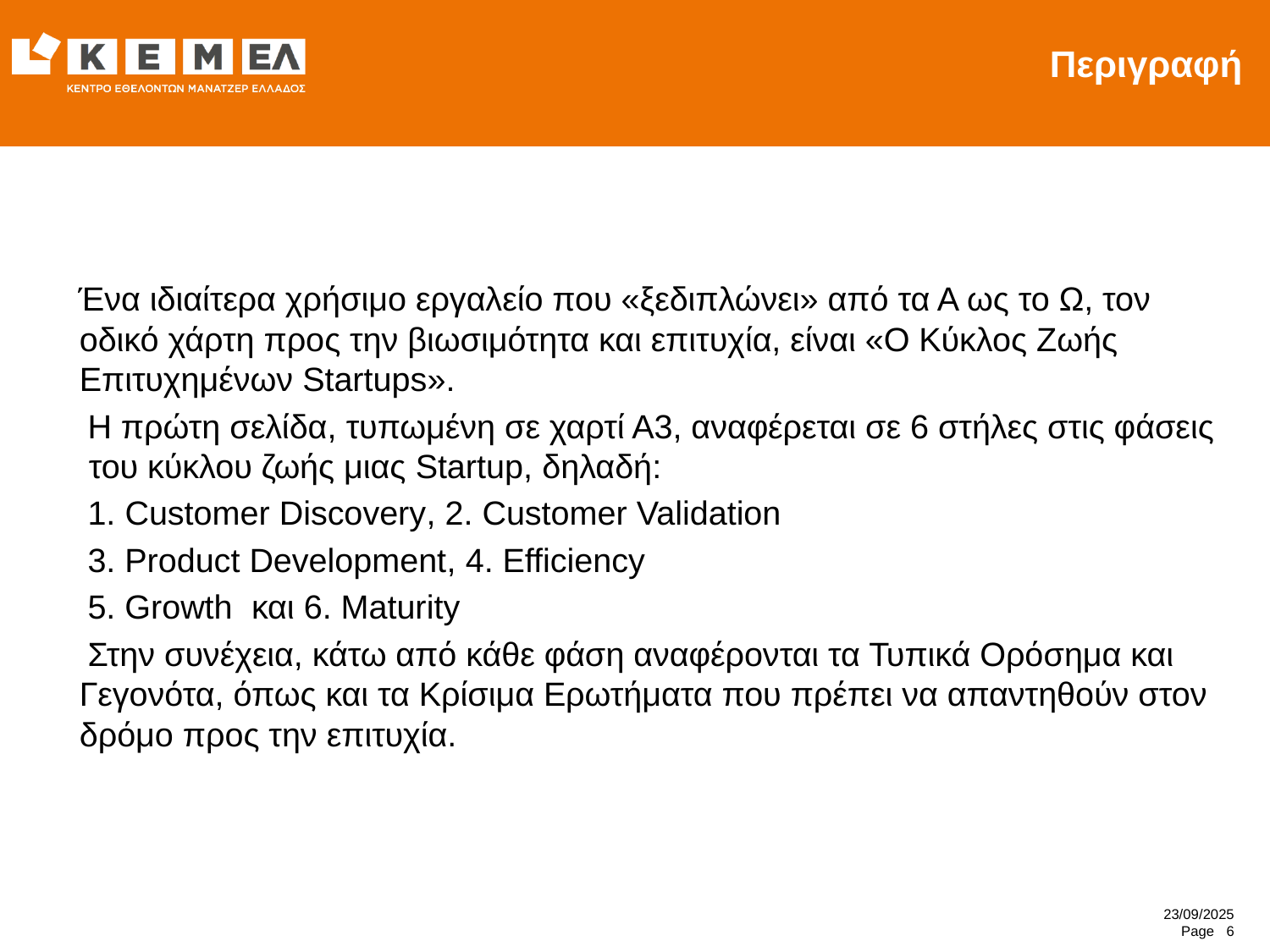

# Περιγραφή
     Ένα ιδιαίτερα χρήσιμο εργαλείο που «ξεδιπλώνει» από τα Α ως το Ω, τον οδικό χάρτη προς την βιωσιμότητα και επιτυχία, είναι «Ο Κύκλος Ζωής Επιτυχημένων Startups».
      Η πρώτη σελίδα, τυπωμένη σε χαρτί Α3, αναφέρεται σε 6 στήλες στις φάσεις   του κύκλου ζωής μιας Startup, δηλαδή:
      1. Customer Discovery, 2. Customer Validation
      3. Product Development, 4. Efficiency
      5. Growth  και 6. Maturity
      Στην συνέχεια, κάτω από κάθε φάση αναφέρονται τα Τυπικά Ορόσημα και     Γεγονότα, όπως και τα Κρίσιμα Ερωτήματα που πρέπει να απαντηθούν στον δρόμο προς την επιτυχία.